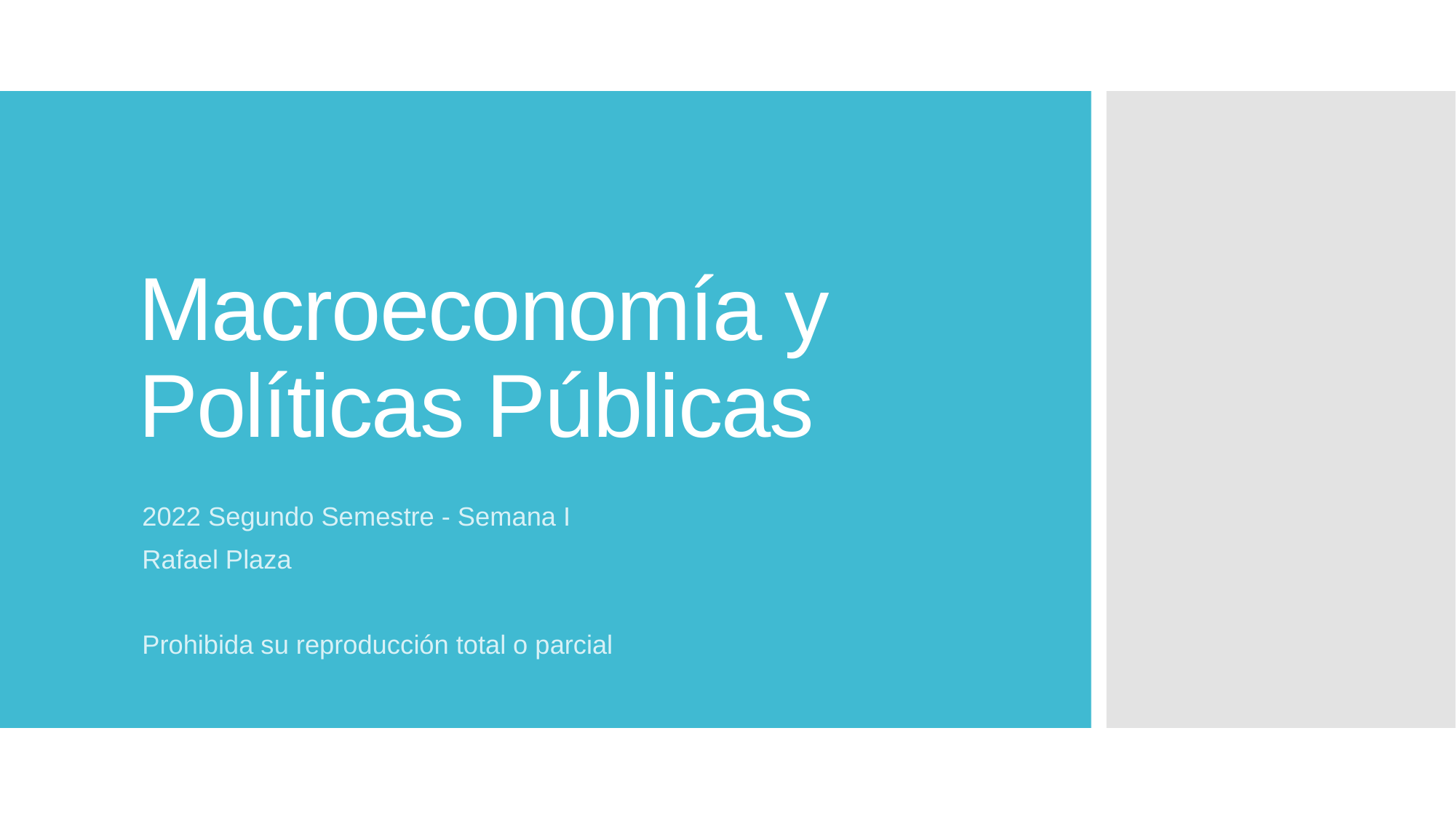

# Macroeconomía y Políticas Públicas
2022 Segundo Semestre - Semana I
Rafael Plaza

Prohibida su reproducción total o parcial